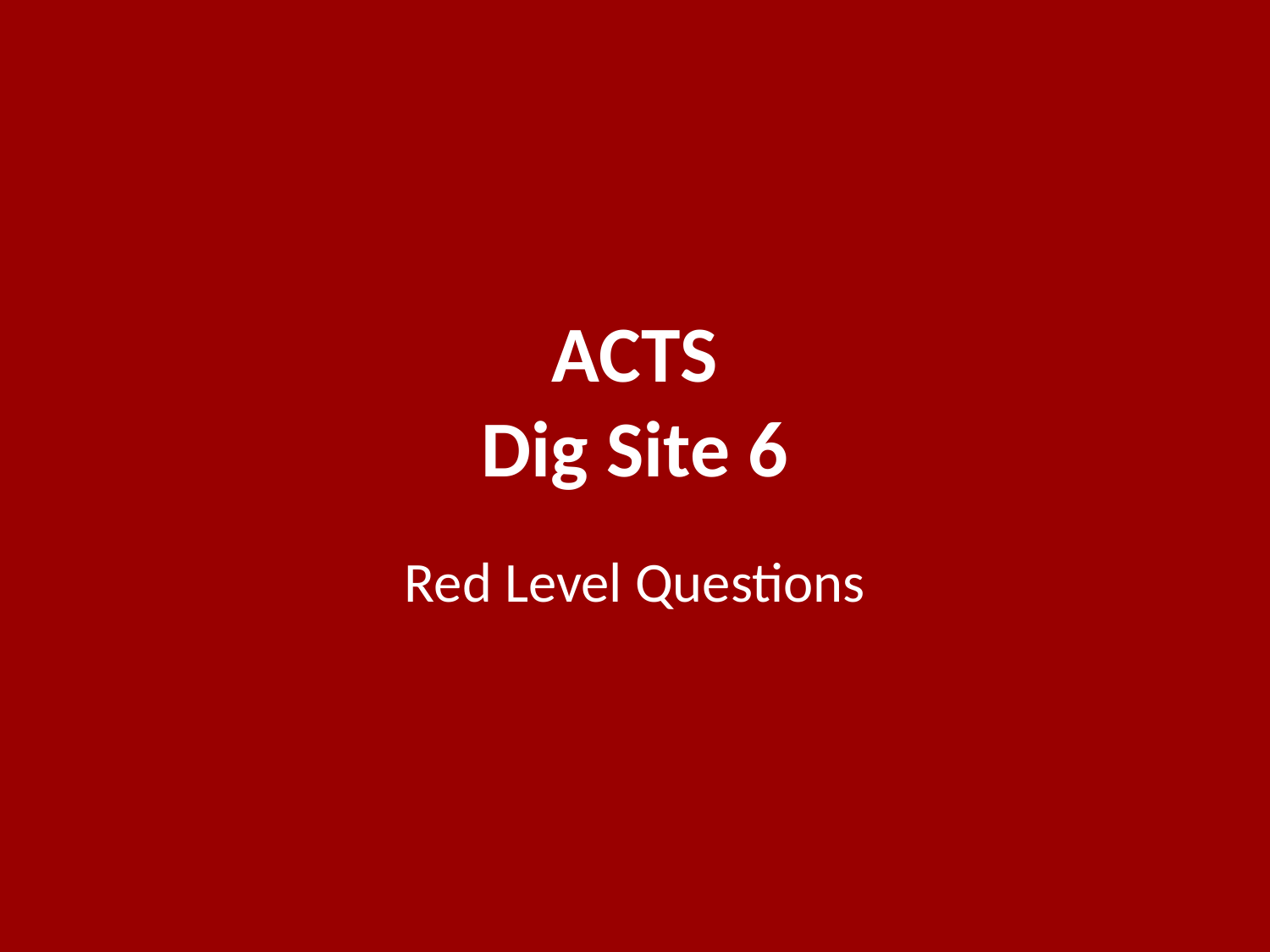

# ACTS Dig Site 6
Red Level Questions